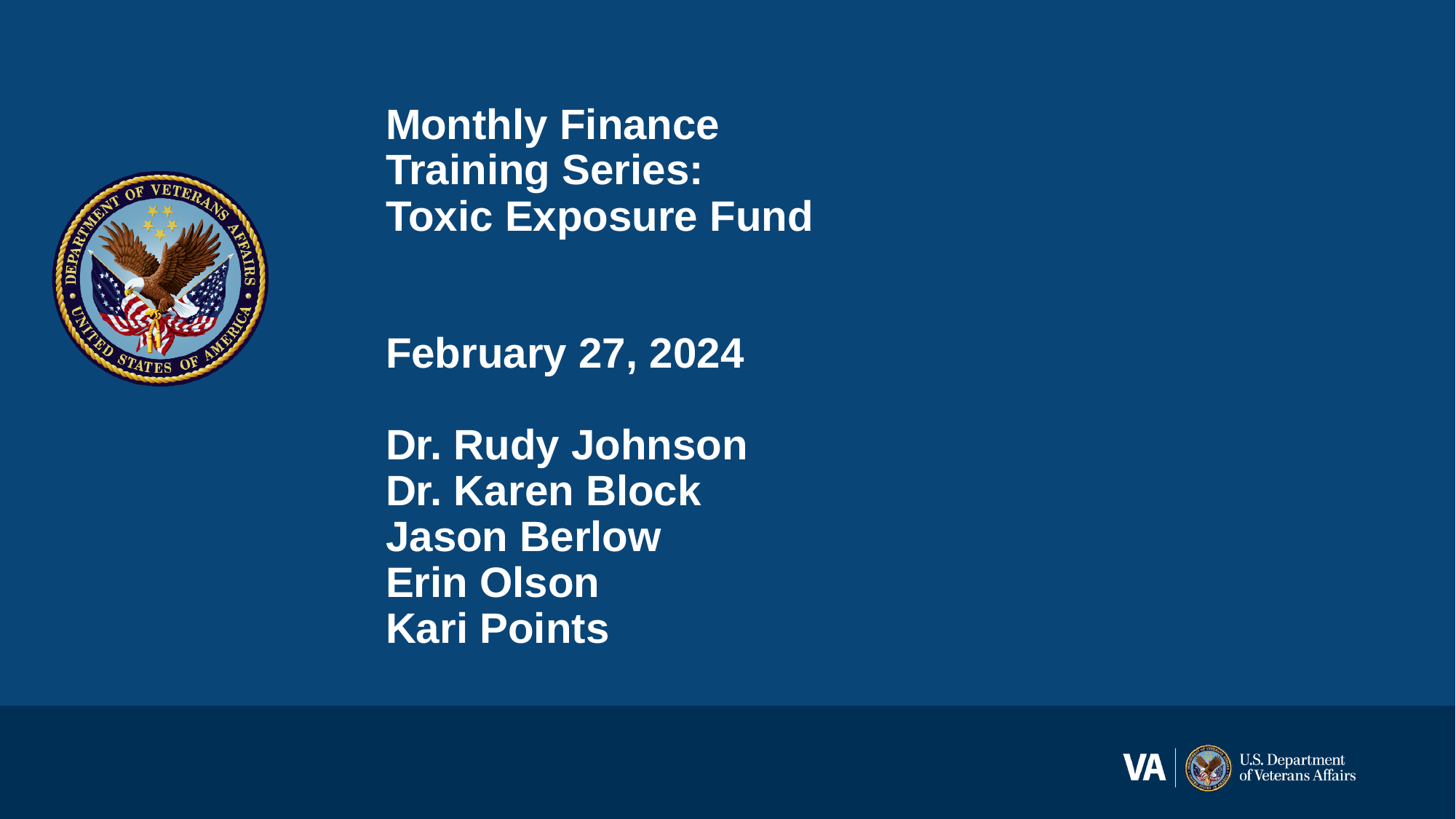

# Monthly Finance Training Series: Toxic Exposure Fund February 27, 2024 Dr. Rudy Johnson Dr. Karen Block Jason Berlow Erin Olson Kari Points